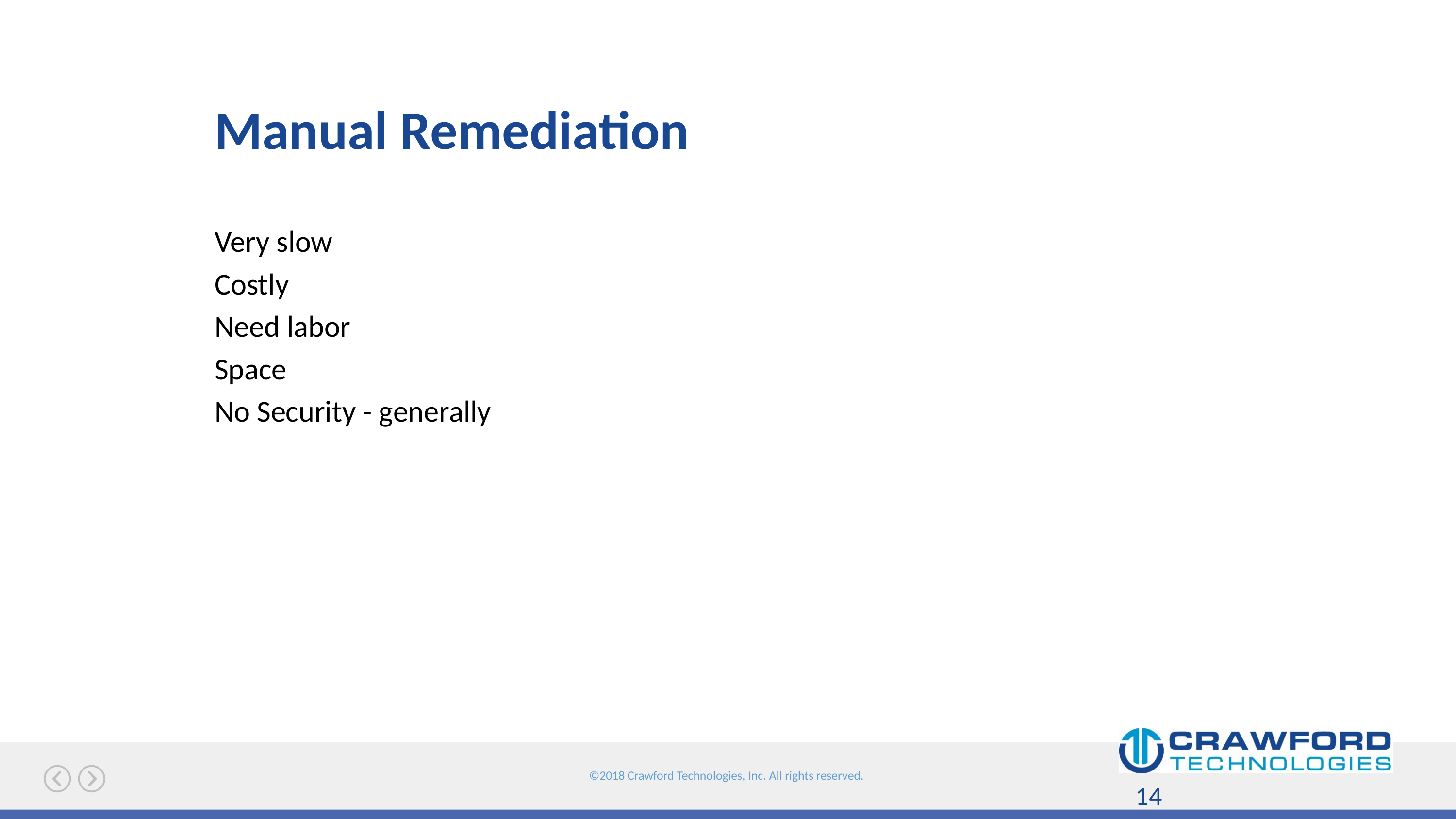

# Manual Remediation

Very slow
Costly
Need labor
Space
No Security - generally

14